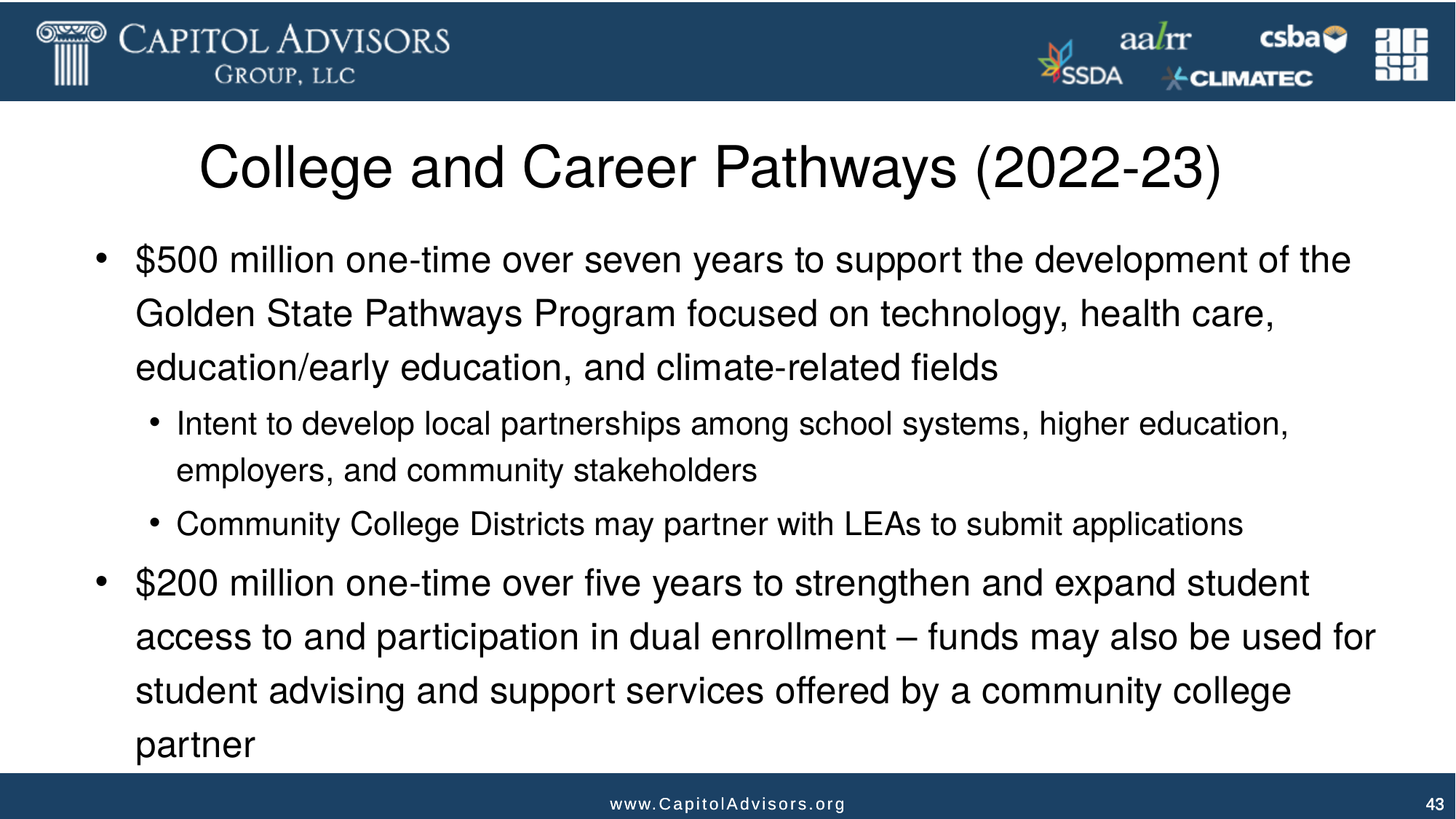

# College and Career Pathways (2022-23)
$500 million one-time over seven years to support the development of the Golden State Pathways Program focused on technology, health care, education/early education, and climate-related fields
Intent to develop local partnerships among school systems, higher education, employers, and community stakeholders
Community College Districts may partner with LEAs to submit applications
$200 million one-time over five years to strengthen and expand student access to and participation in dual enrollment – funds may also be used for student advising and support services offered by a community college partner
43